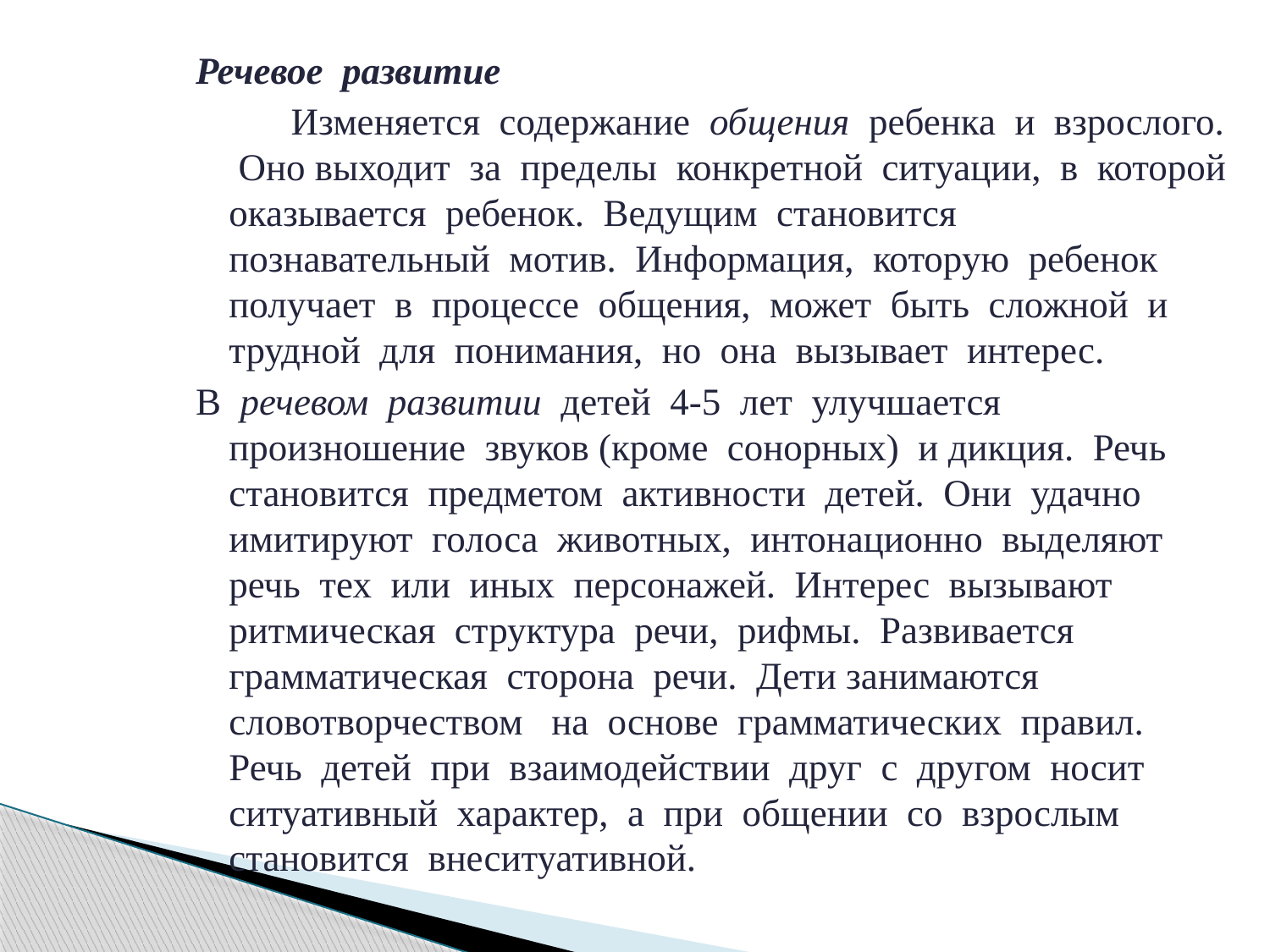

Речевое  развитие
          Изменяется  содержание  общения  ребенка  и  взрослого.  Оно выходит  за  пределы  конкретной  ситуации,  в  которой оказывается  ребенок.  Ведущим  становится  познавательный  мотив.  Информация,  которую  ребенок  получает  в  процессе  общения,  может  быть  сложной  и  трудной  для  понимания,  но  она  вызывает  интерес.
В  речевом  развитии  детей  4-5  лет  улучшается  произношение  звуков (кроме  сонорных)  и дикция.  Речь  становится  предметом  активности  детей.  Они  удачно  имитируют  голоса  животных,  интонационно  выделяют  речь  тех  или  иных  персонажей.  Интерес  вызывают ритмическая  структура  речи,  рифмы.  Развивается  грамматическая  сторона  речи.  Дети занимаются  словотворчеством   на  основе  грамматических  правил.  Речь  детей  при  взаимодействии  друг  с  другом  носит  ситуативный  характер,  а  при  общении  со  взрослым  становится  внеситуативной.